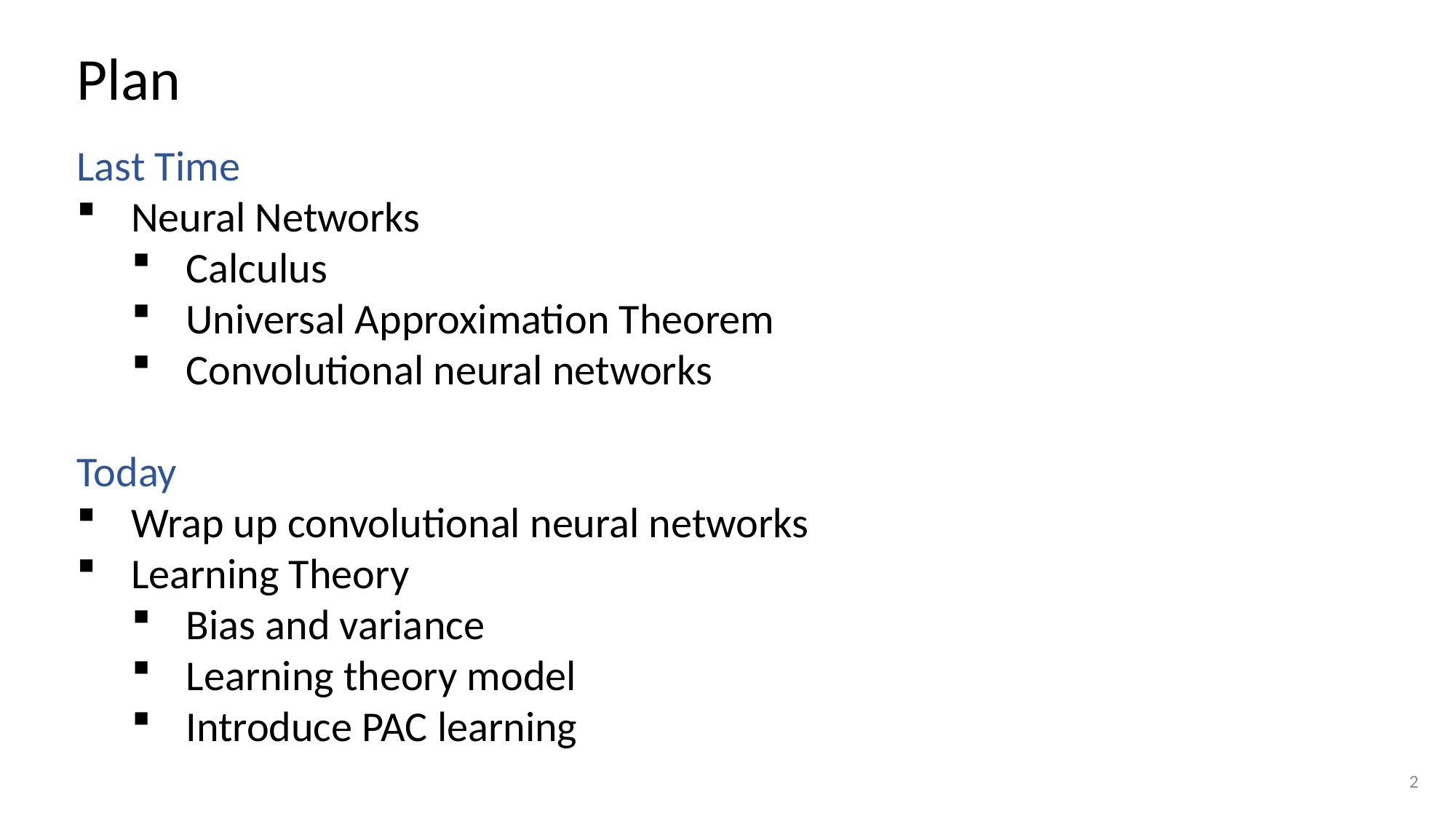

# Plan
Last Time
Neural Networks
Calculus
Universal Approximation Theorem
Convolutional neural networks

Today
Wrap up convolutional neural networks
Learning Theory
Bias and variance
Learning theory model
Introduce PAC learning

2